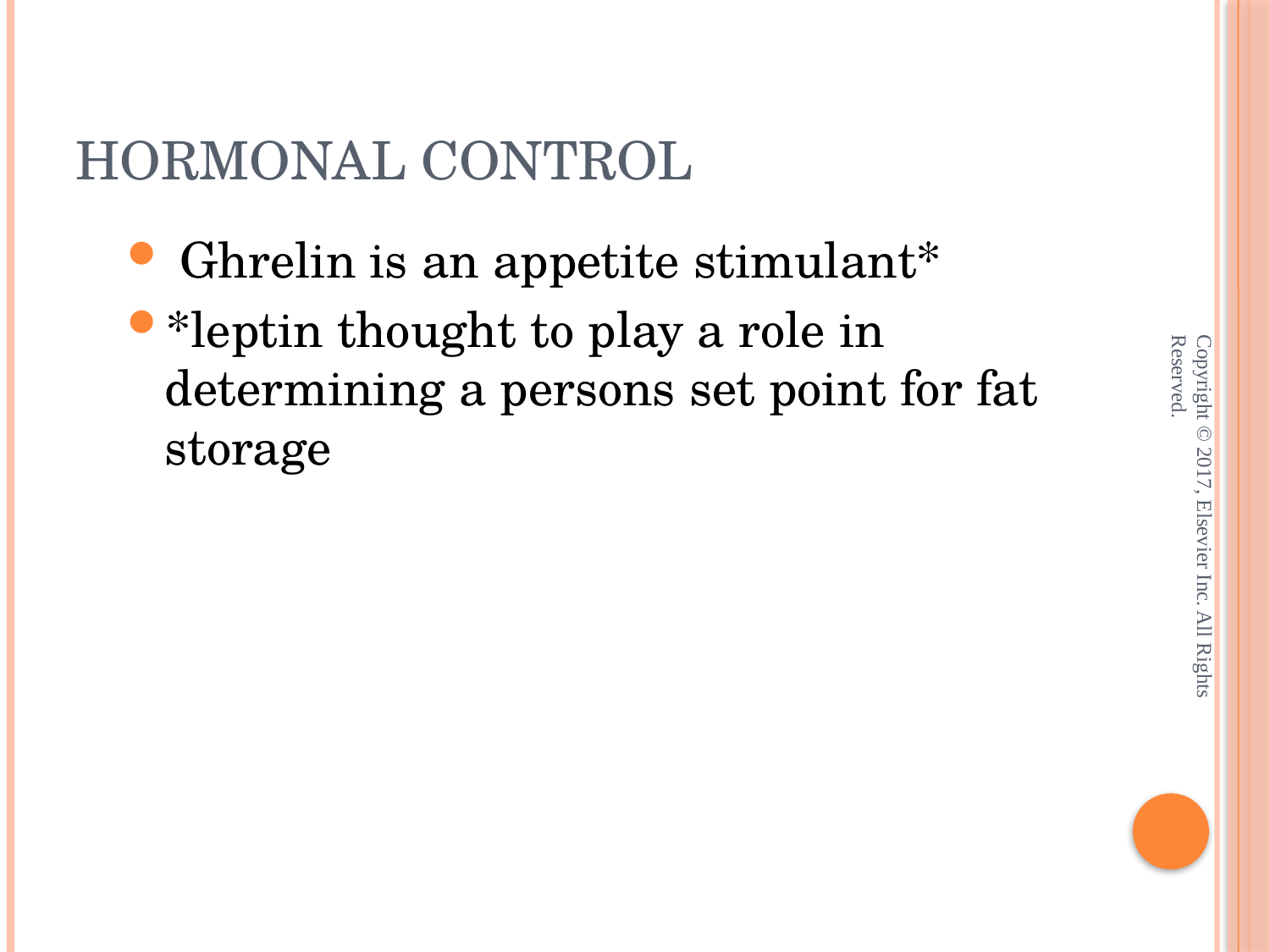

# Hormonal control
 Ghrelin is an appetite stimulant*
*leptin thought to play a role in determining a persons set point for fat storage

Copyright © 2017, Elsevier Inc. All Rights Reserved.